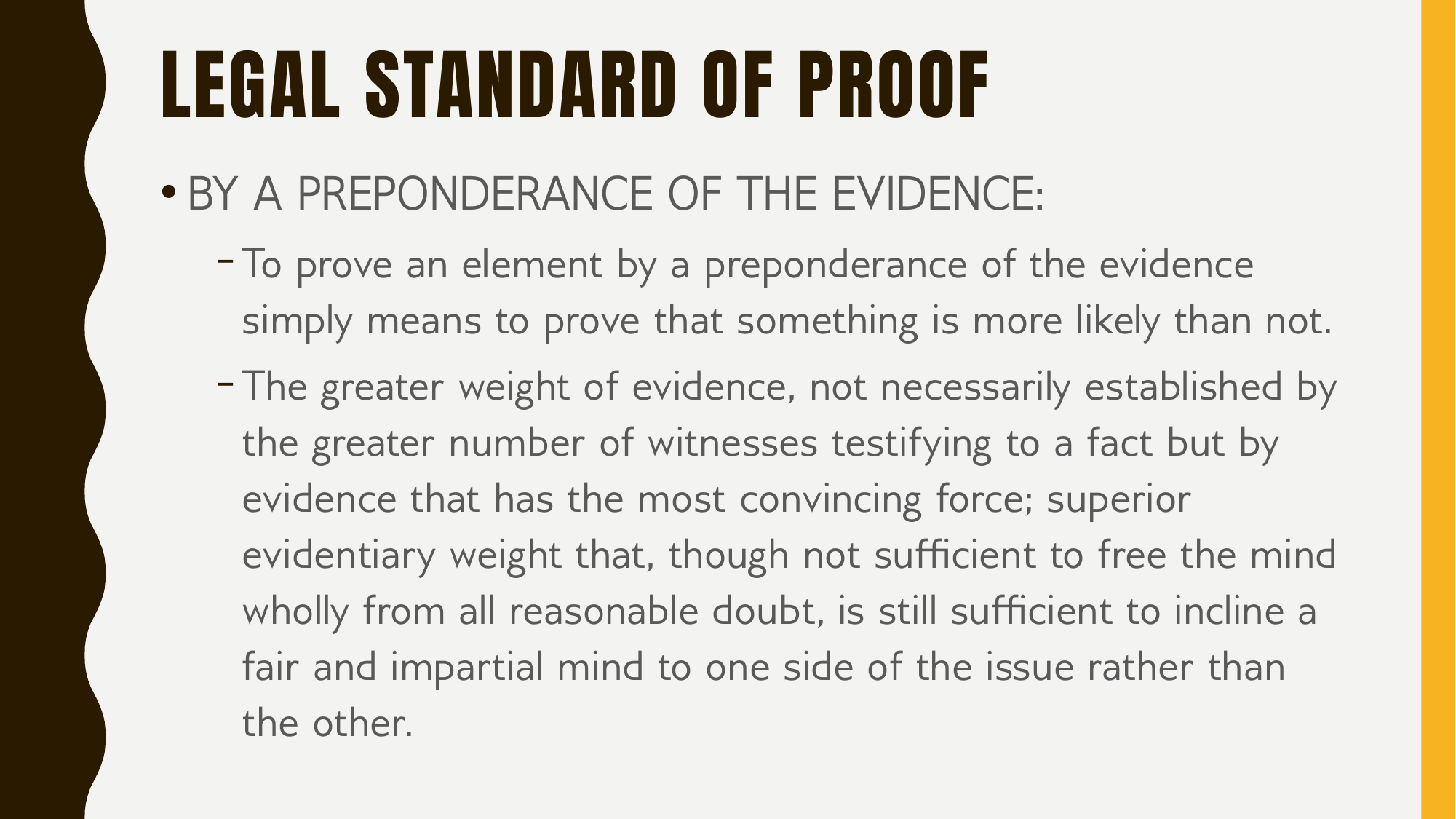

# Legal Standard of proof
BY A PREPONDERANCE OF THE EVIDENCE:
To prove an element by a preponderance of the evidence simply means to prove that something is more likely than not.
The greater weight of evidence, not necessarily established by the greater number of witnesses testifying to a fact but by evidence that has the most convincing force; superior evidentiary weight that, though not sufficient to free the mind wholly from all reasonable doubt, is still sufficient to incline a fair and impartial mind to one side of the issue rather than the other.